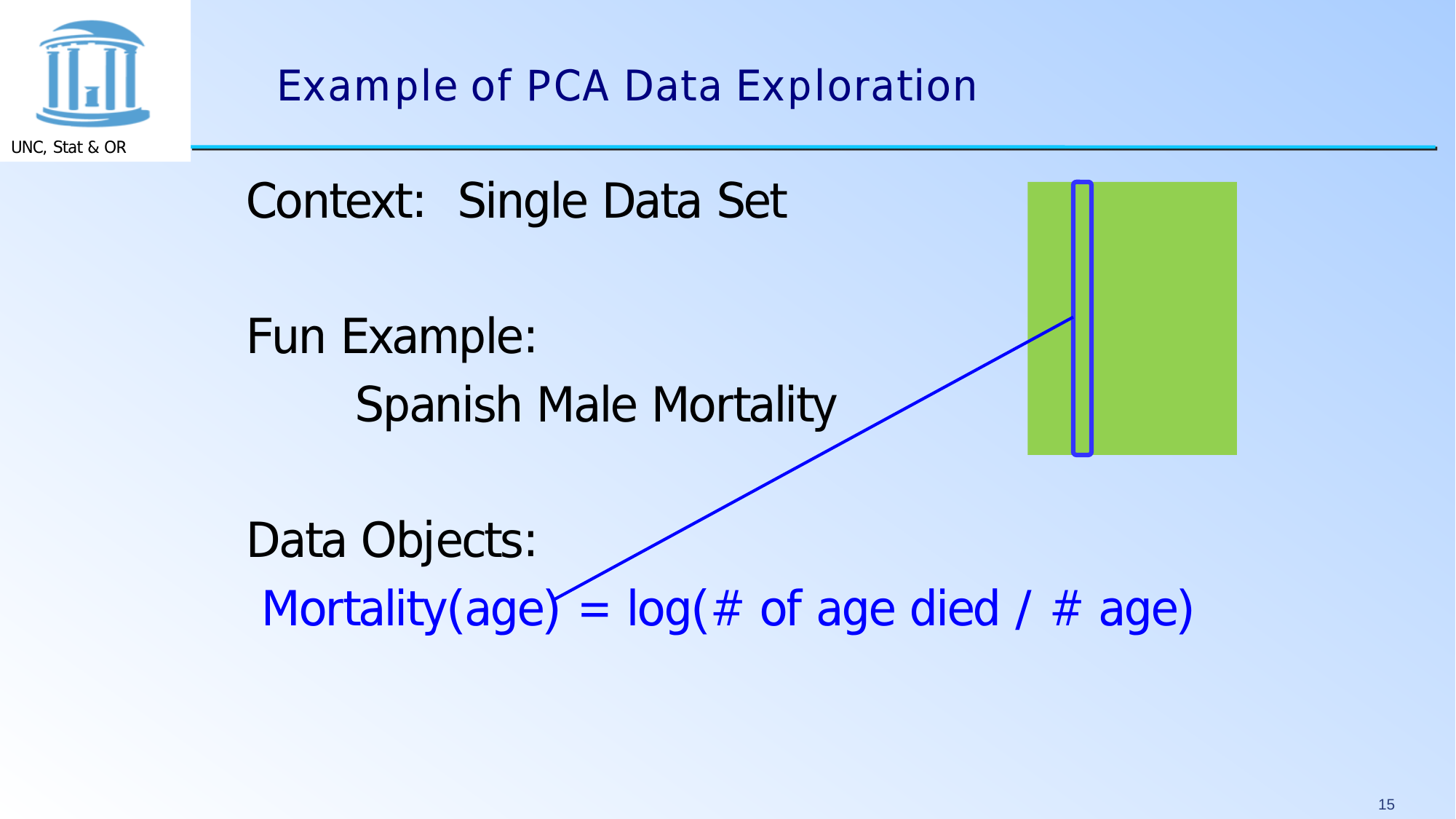

# Example of PCA Data Exploration
Context:  Single Data Set

Fun Example:
	Spanish Male Mortality

Data Objects:
Mortality(age) = log(# of age died / # age)